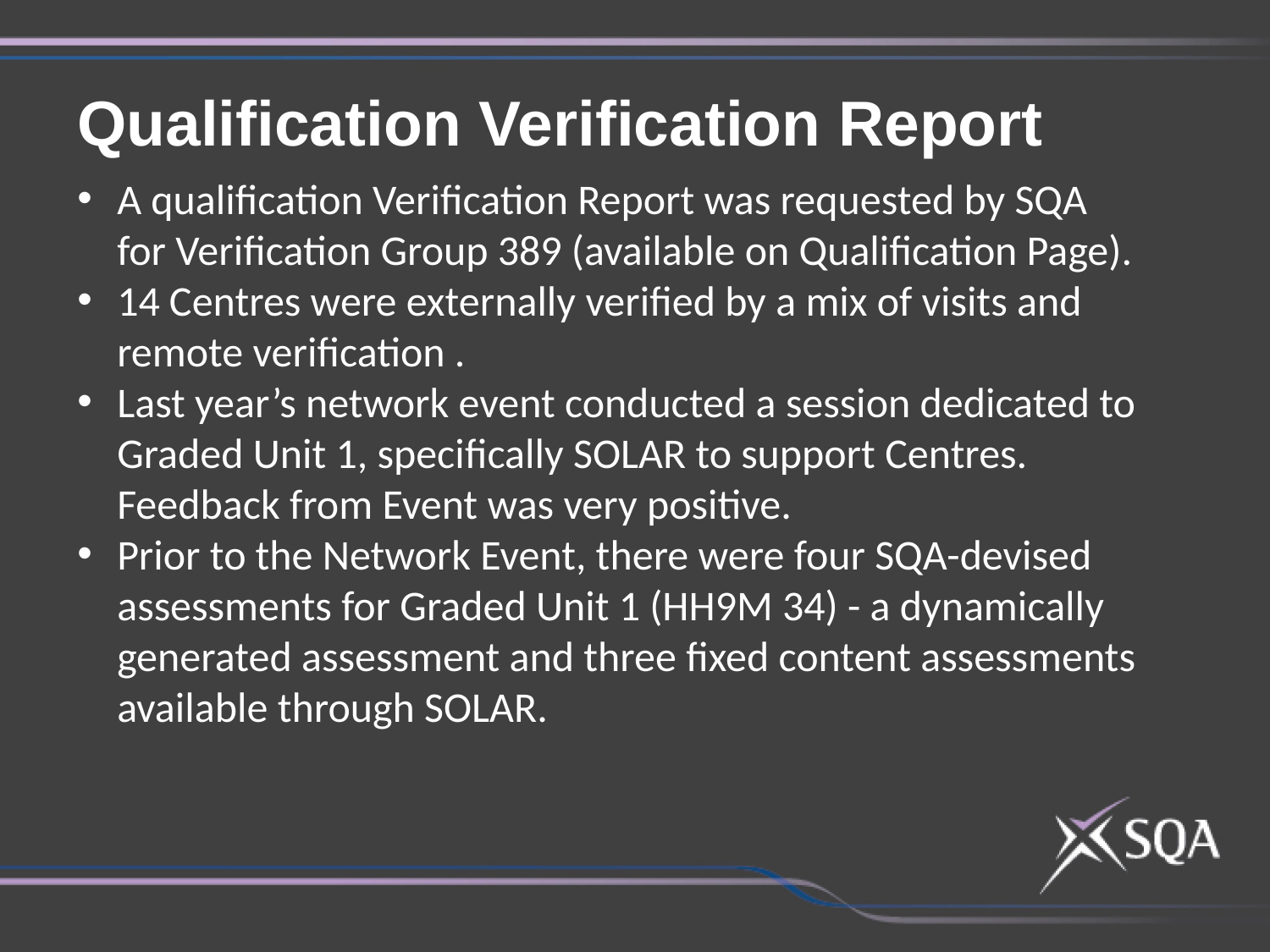

Qualification Verification Report
A qualification Verification Report was requested by SQA for Verification Group 389 (available on Qualification Page).
14 Centres were externally verified by a mix of visits and remote verification .
Last year’s network event conducted a session dedicated to Graded Unit 1, specifically SOLAR to support Centres.  Feedback from Event was very positive.
Prior to the Network Event, there were four SQA-devised assessments for Graded Unit 1 (HH9M 34) - a dynamically generated assessment and three fixed content assessments available through SOLAR.